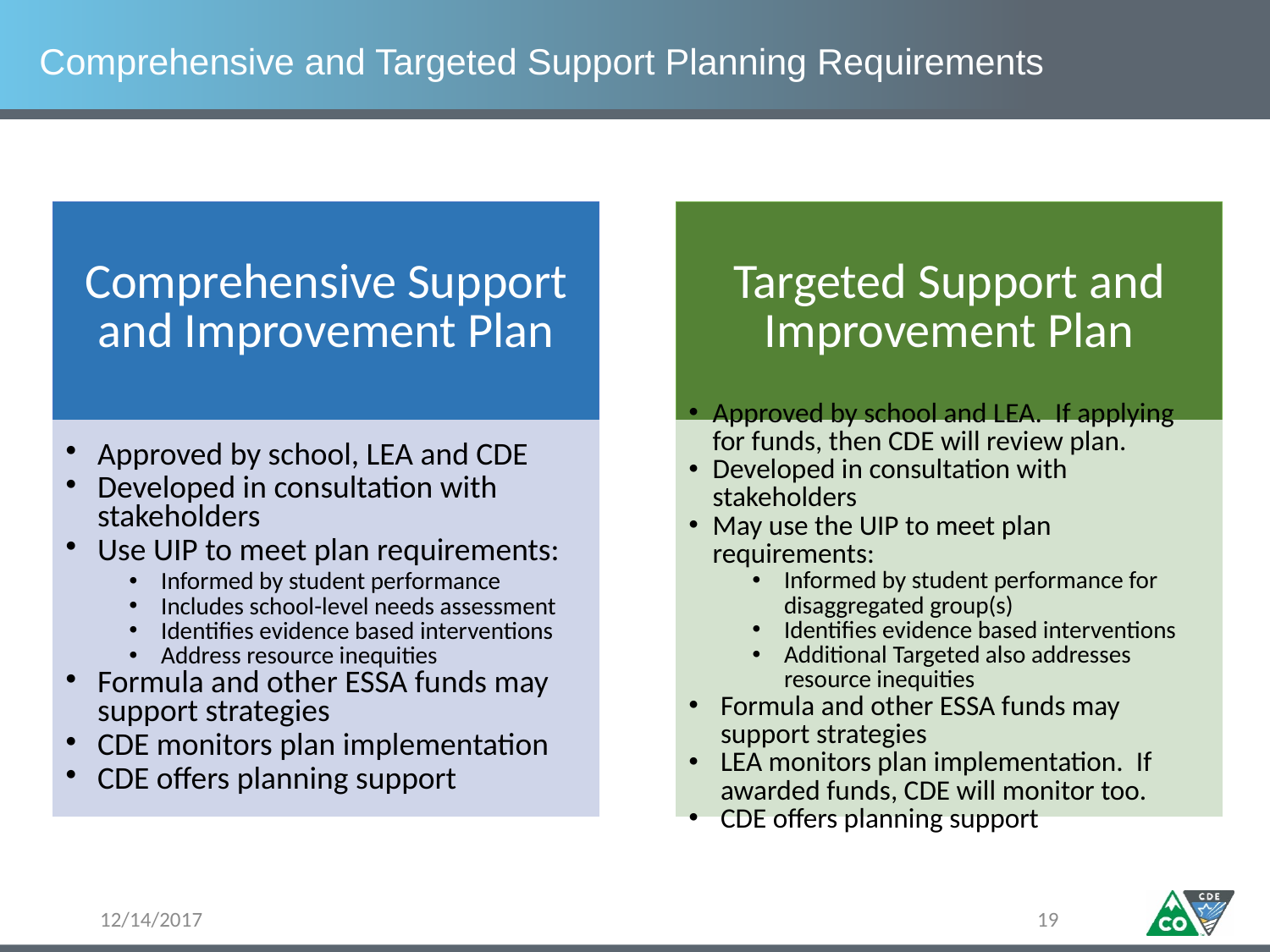

# Comprehensive and Targeted Support Planning Requirements
Comprehensive Support and Improvement Plan
Approved by school, LEA and CDE
Developed in consultation with stakeholders
Formula and other ESSA funds may support strategies
CDE monitors plan implementation
Targeted Support and Improvement Plan
Approved by school and LEA.  If applying for funds, then CDE will review plan.
May use the UIP to meet plan requirements:
Formula and other ESSA funds may support strategies
CDE offers planning support
Developed in consultation with stakeholders
Use UIP to meet plan requirements:
Informed by student performance
Includes school-level needs assessment
Identifies evidence based interventions
Address resource inequities
CDE offers planning support
Informed by student performance for disaggregated group(s)
Identifies evidence based interventions
Additional Targeted also addresses resource inequities
LEA monitors plan implementation.  If awarded funds, CDE will monitor too.